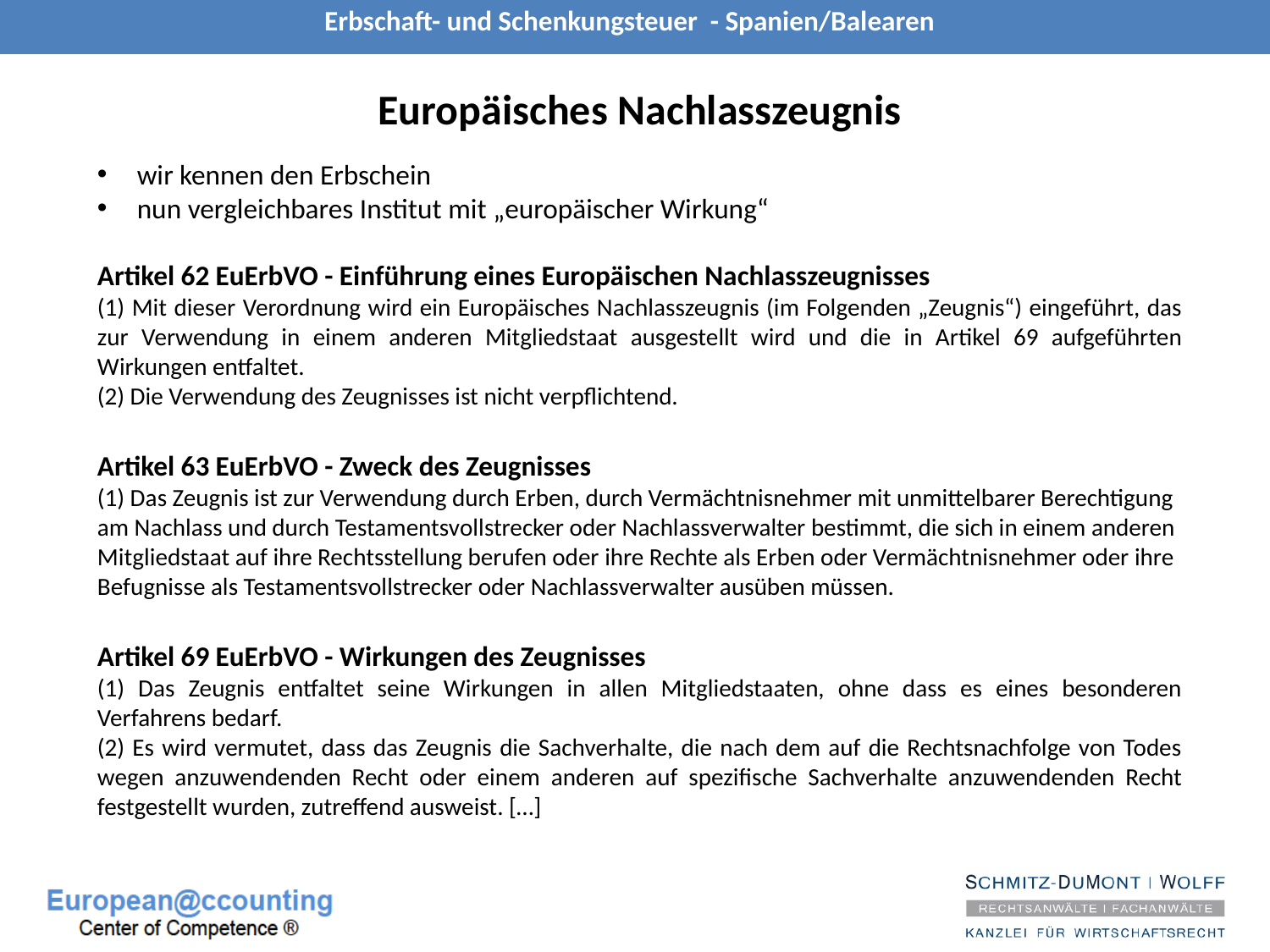

Europäisches Nachlasszeugnis

wir kennen den Erbschein
nun vergleichbares Institut mit „europäischer Wirkung“

Artikel 62 EuErbVO - Einführung eines Europäischen Nachlasszeugnisses
(1) Mit dieser Verordnung wird ein Europäisches Nachlasszeugnis (im Folgenden „Zeugnis“) eingeführt, das zur Verwendung in einem anderen Mitgliedstaat ausgestellt wird und die in Artikel 69 aufgeführten Wirkungen entfaltet.
(2) Die Verwendung des Zeugnisses ist nicht verpflichtend.

Artikel 63 EuErbVO - Zweck des Zeugnisses
(1) Das Zeugnis ist zur Verwendung durch Erben, durch Vermächtnisnehmer mit unmittelbarer Berechtigung am Nachlass und durch Testamentsvollstrecker oder Nachlassverwalter bestimmt, die sich in einem anderen Mitgliedstaat auf ihre Rechtsstellung berufen oder ihre Rechte als Erben oder Vermächtnisnehmer oder ihre Befugnisse als Testamentsvollstrecker oder Nachlassverwalter ausüben müssen.

Artikel 69 EuErbVO - Wirkungen des Zeugnisses
(1) Das Zeugnis entfaltet seine Wirkungen in allen Mitgliedstaaten, ohne dass es eines besonderen Verfahrens bedarf.
(2) Es wird vermutet, dass das Zeugnis die Sachverhalte, die nach dem auf die Rechtsnachfolge von Todes wegen anzuwendenden Recht oder einem anderen auf spezifische Sachverhalte anzuwendenden Recht festgestellt wurden, zutreffend ausweist. […]